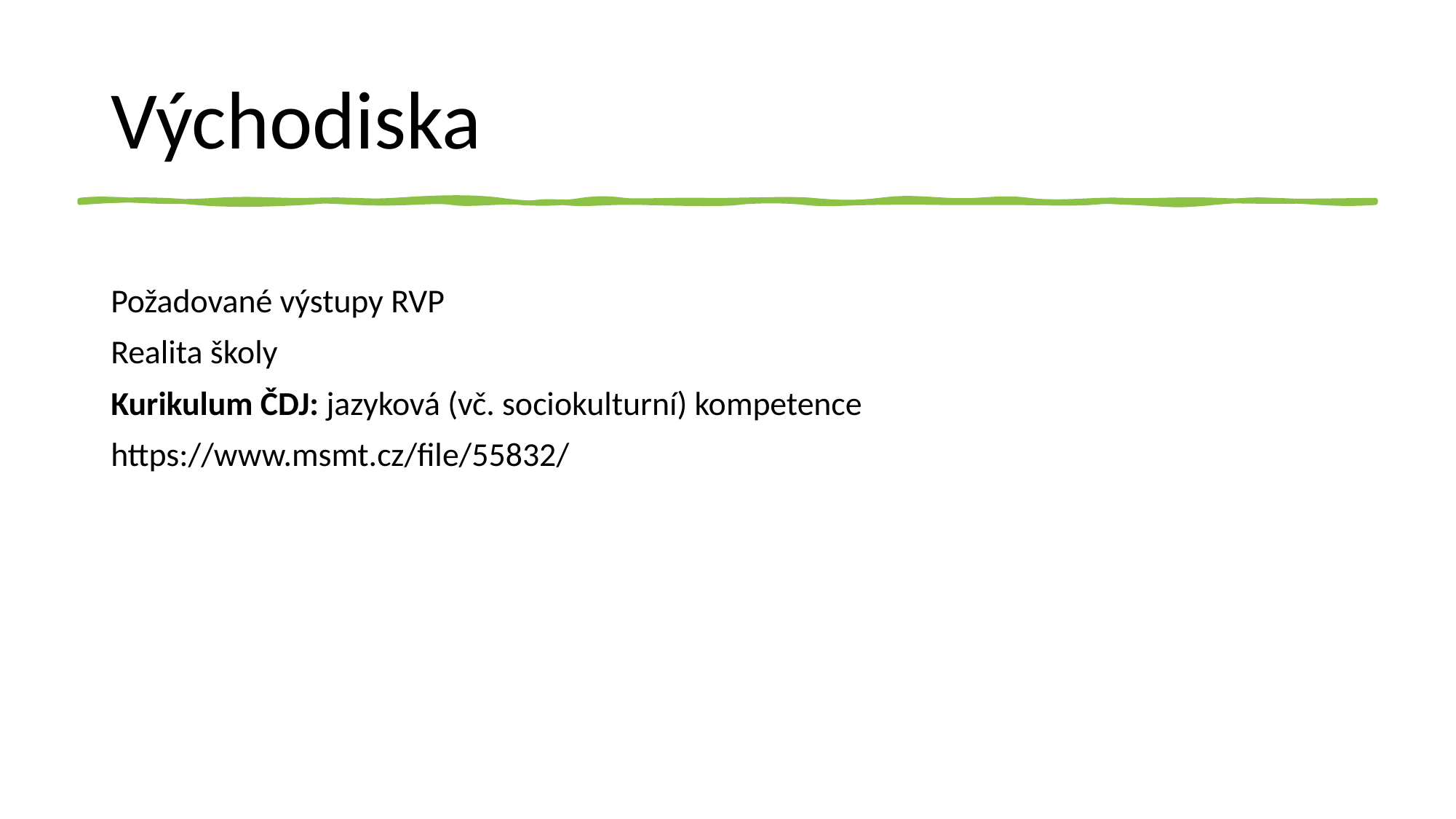

# Východiska

Požadované výstupy RVP
Realita školy
Kurikulum ČDJ: jazyková (vč. sociokulturní) kompetence
https://www.msmt.cz/file/55832/